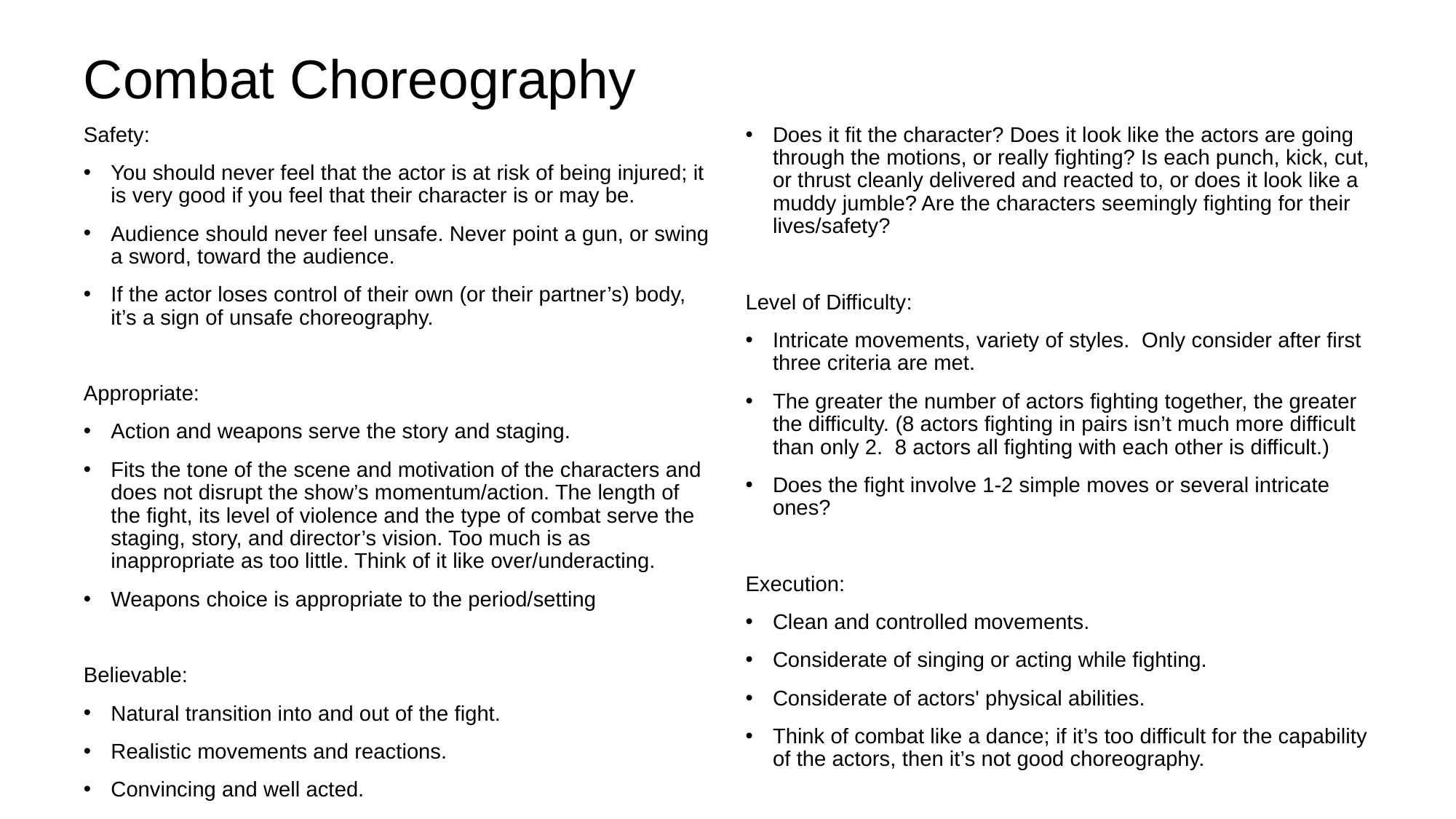

# Combat Choreography
Safety:
You should never feel that the actor is at risk of being injured; it is very good if you feel that their character is or may be.
Audience should never feel unsafe. Never point a gun, or swing a sword, toward the audience.
If the actor loses control of their own (or their partner’s) body, it’s a sign of unsafe choreography.

Appropriate:
Action and weapons serve the story and staging.
Fits the tone of the scene and motivation of the characters and does not disrupt the show’s momentum/action. The length of the fight, its level of violence and the type of combat serve the staging, story, and director’s vision. Too much is as inappropriate as too little. Think of it like over/underacting.
Weapons choice is appropriate to the period/setting

Believable:
Natural transition into and out of the fight.
Realistic movements and reactions.
Convincing and well acted.
Does it fit the character? Does it look like the actors are going through the motions, or really fighting? Is each punch, kick, cut, or thrust cleanly delivered and reacted to, or does it look like a muddy jumble? Are the characters seemingly fighting for their lives/safety?

Level of Difficulty:
Intricate movements, variety of styles.  Only consider after first three criteria are met.
The greater the number of actors fighting together, the greater the difficulty. (8 actors fighting in pairs isn’t much more difficult than only 2.  8 actors all fighting with each other is difficult.)
Does the fight involve 1-2 simple moves or several intricate ones?

Execution:
Clean and controlled movements.
Considerate of singing or acting while fighting.
Considerate of actors' physical abilities.
Think of combat like a dance; if it’s too difficult for the capability of the actors, then it’s not good choreography.